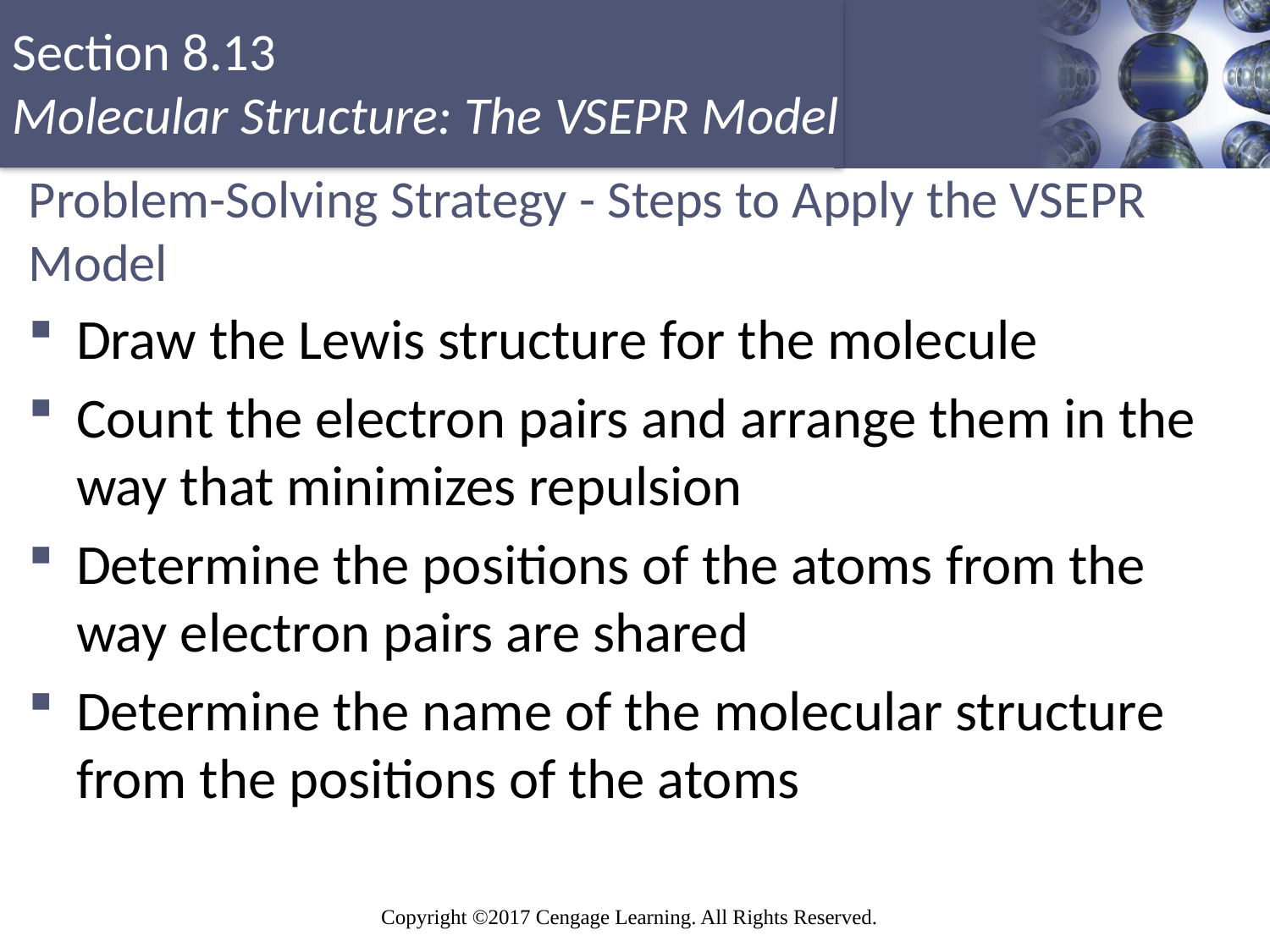

# Problem-Solving Strategy - Steps to Apply the VSEPR Model
Draw the Lewis structure for the molecule
Count the electron pairs and arrange them in the way that minimizes repulsion
Determine the positions of the atoms from the way electron pairs are shared
Determine the name of the molecular structure from the positions of the atoms
Copyright © Cengage Learning. All rights reserved
80